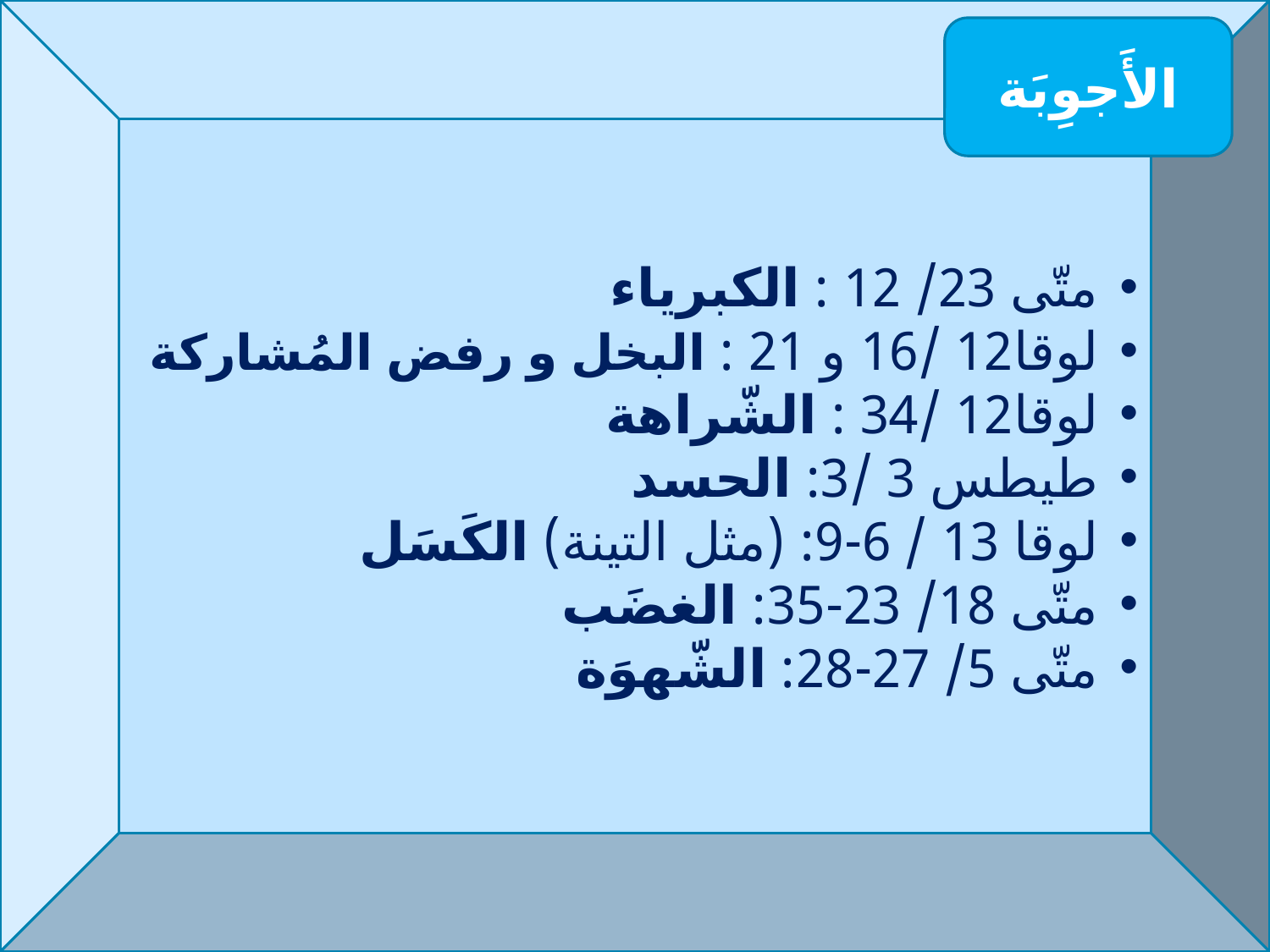

متّى 23/ 12 : الكبرياء
لوقا12 /16 و 21 : البخل و رفض المُشاركة
لوقا12 /34 : الشّراهة
طيطس 3 /3: الحسد
لوقا 13 / 6-9: (مثل التينة) الكَسَل
متّى 18/ 23-35: الغضَب
متّى 5/ 27-28: الشّهوَة
الأَجوِبَة